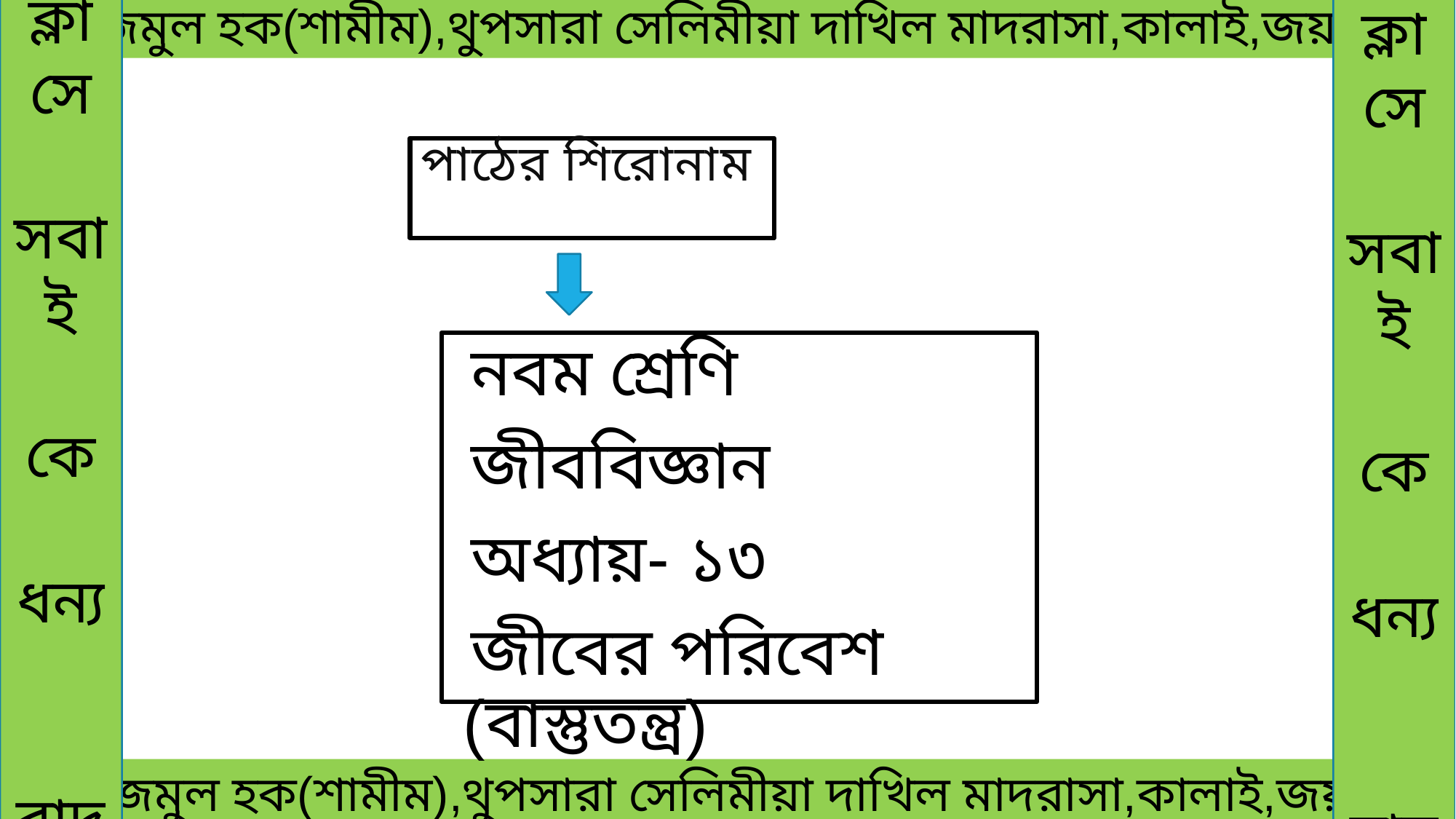

ক্লাসে

সবাই

কে

ধন্য

বাদ
ক্লাসে

সবাই

কে

ধন্য

বাদ
 মোঃনাজমুল হক(শামীম),থুপসারা সেলিমীয়া দাখিল মাদরাসা,কালাই,জয়পুরহাট।
পাঠের শিরোনাম

নবম শ্রেণি
জীববিজ্ঞান
অধ্যায়- ১৩
জীবের পরিবেশ (বাস্তুতন্ত্র)
 মোঃনাজমুল হক(শামীম),থুপসারা সেলিমীয়া দাখিল মাদরাসা,কালাই,জয়পুরহাট।